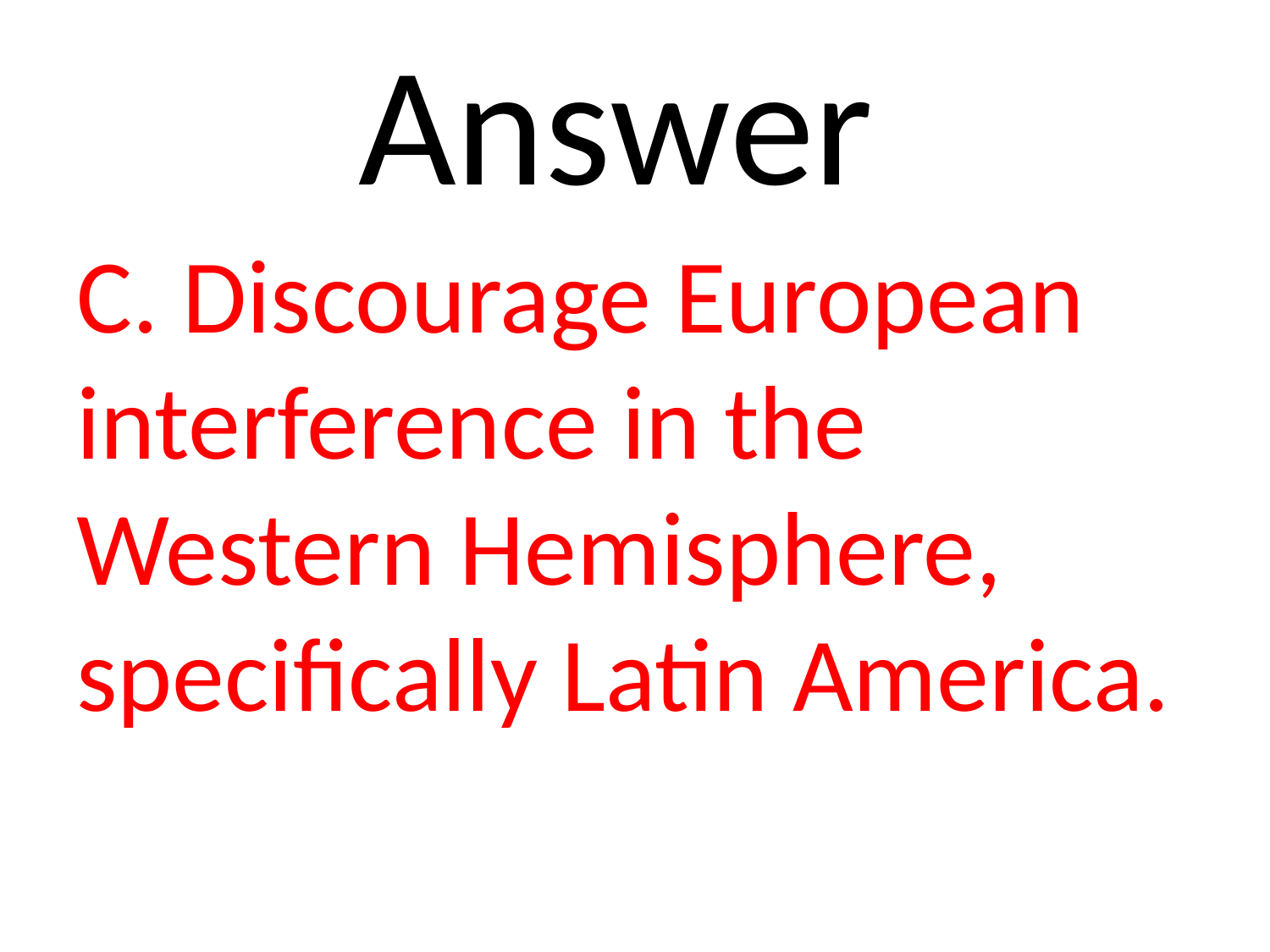

# Answer
C. Discourage European interference in the Western Hemisphere, specifically Latin America.